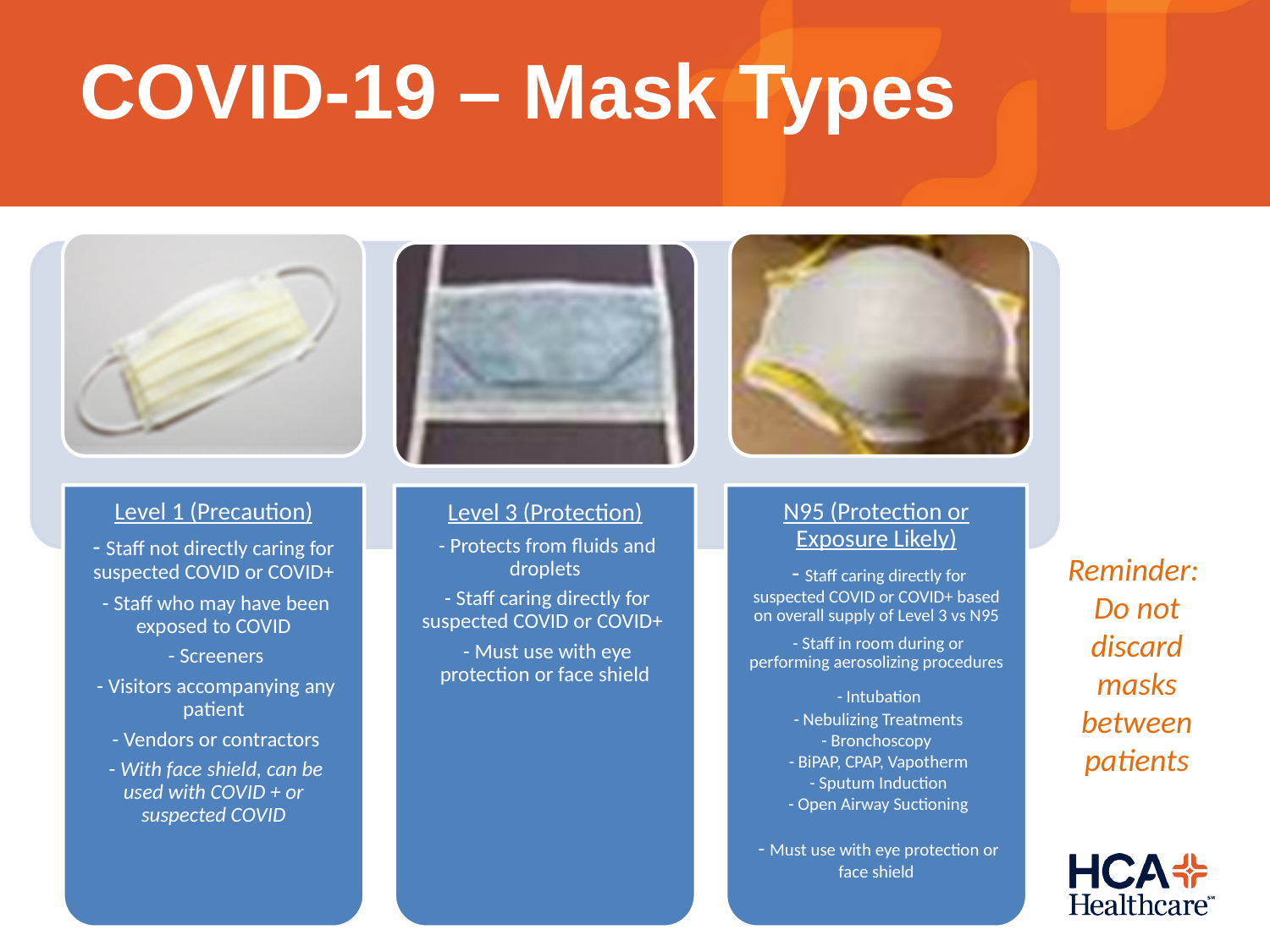

# COVID-19 – Mask Types

Level 1 (Precaution)
- Staff not directly caring for suspected COVID or COVID+
 - Staff who may have been exposed to COVID
 - Screeners
 - Visitors accompanying any patient
 - Vendors or contractors
 - With face shield, can be used with COVID + or suspected COVID
Level 3 (Protection)
 - Protects from fluids and droplets
 - Staff caring directly for suspected COVID or COVID+
 - Must use with eye protection or face shield
N95 (Protection or Exposure Likely)
 - Staff caring directly for suspected COVID or COVID+ based on overall supply of Level 3 vs N95
 - Staff in room during or performing aerosolizing procedures
 - Intubation
 - Nebulizing Treatments
- Bronchoscopy
 - BiPAP, CPAP, Vapotherm
 - Sputum Induction
 - Open Airway Suctioning

 - Must use with eye protection or face shield

Reminder:  Do not discard masks between patients

CONFIDENTIAL – Contains proprietary information.
Not intended f or external distribution.